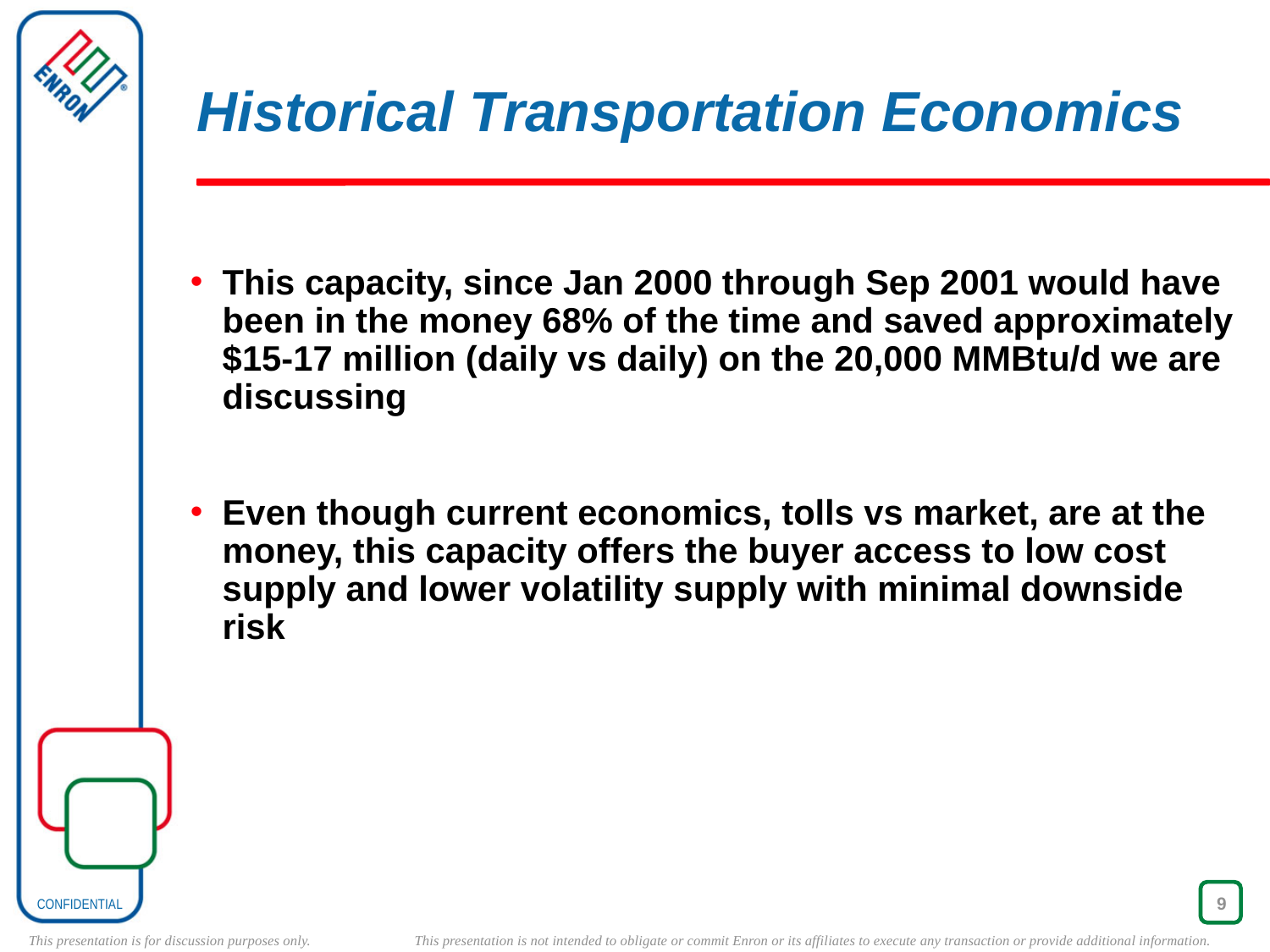

# Historical Transportation Economics

This capacity, since Jan 2000 through Sep 2001 would have been in the money 68% of the time and saved approximately $15-17 million (daily vs daily) on the 20,000 MMBtu/d we are discussing

Even though current economics, tolls vs market, are at the money, this capacity offers the buyer access to low cost supply and lower volatility supply with minimal downside risk

9